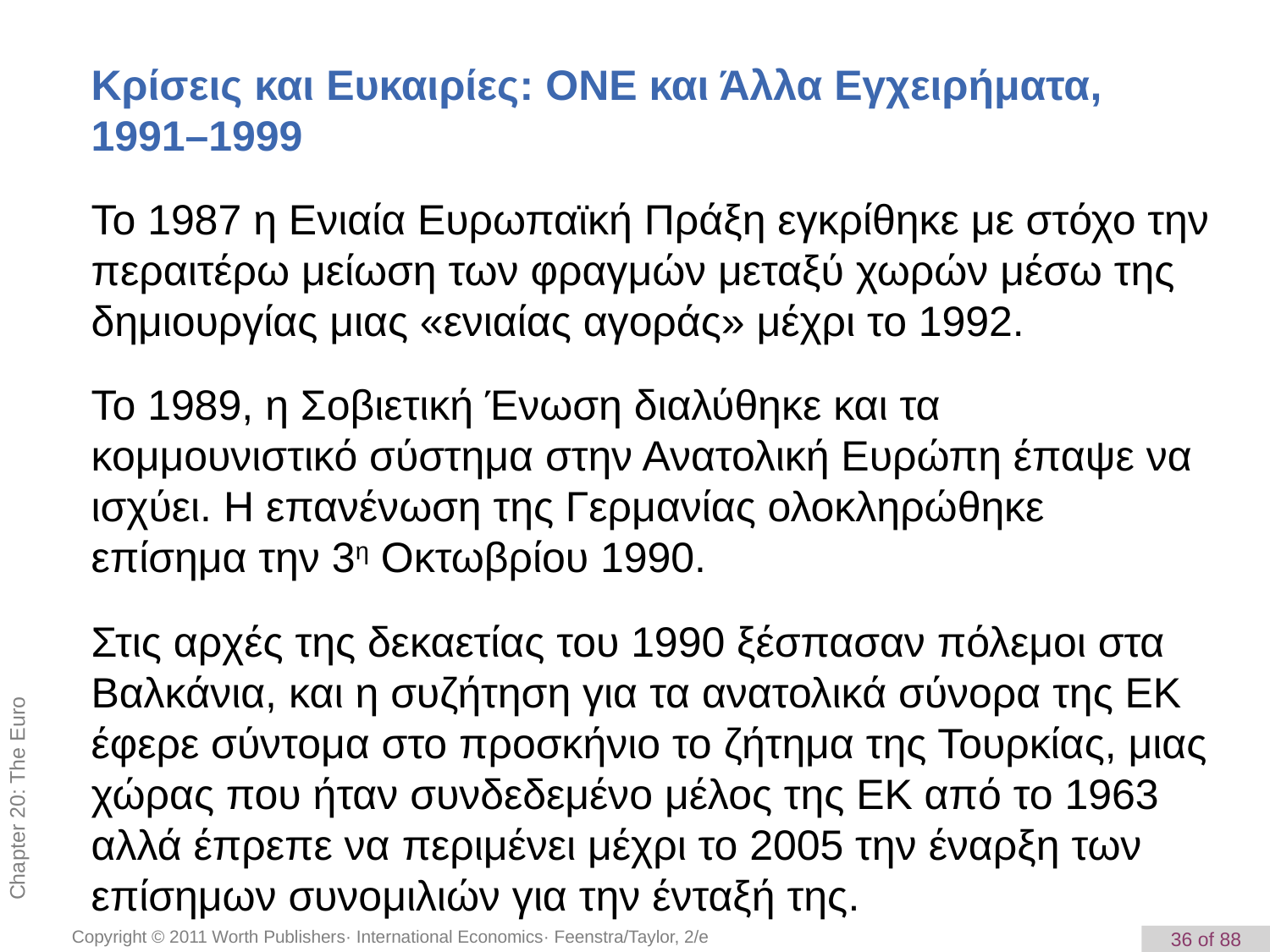

Κρίσεις και Ευκαιρίες: ΟΝΕ και Άλλα Εγχειρήματα, 1991–1999

Το 1987 η Ενιαία Ευρωπαϊκή Πράξη εγκρίθηκε με στόχο την περαιτέρω μείωση των φραγμών μεταξύ χωρών μέσω της δημιουργίας μιας «ενιαίας αγοράς» μέχρι το 1992.

Το 1989, η Σοβιετική Ένωση διαλύθηκε και τα κομμουνιστικό σύστημα στην Ανατολική Ευρώπη έπαψε να ισχύει. Η επανένωση της Γερμανίας ολοκληρώθηκε επίσημα την 3η Οκτωβρίου 1990.

Στις αρχές της δεκαετίας του 1990 ξέσπασαν πόλεμοι στα Βαλκάνια, και η συζήτηση για τα ανατολικά σύνορα της ΕΚ έφερε σύντομα στο προσκήνιο το ζήτημα της Τουρκίας, μιας χώρας που ήταν συνδεδεμένο μέλος της ΕΚ από το 1963 αλλά έπρεπε να περιμένει μέχρι το 2005 την έναρξη των επίσημων συνομιλιών για την ένταξή της.